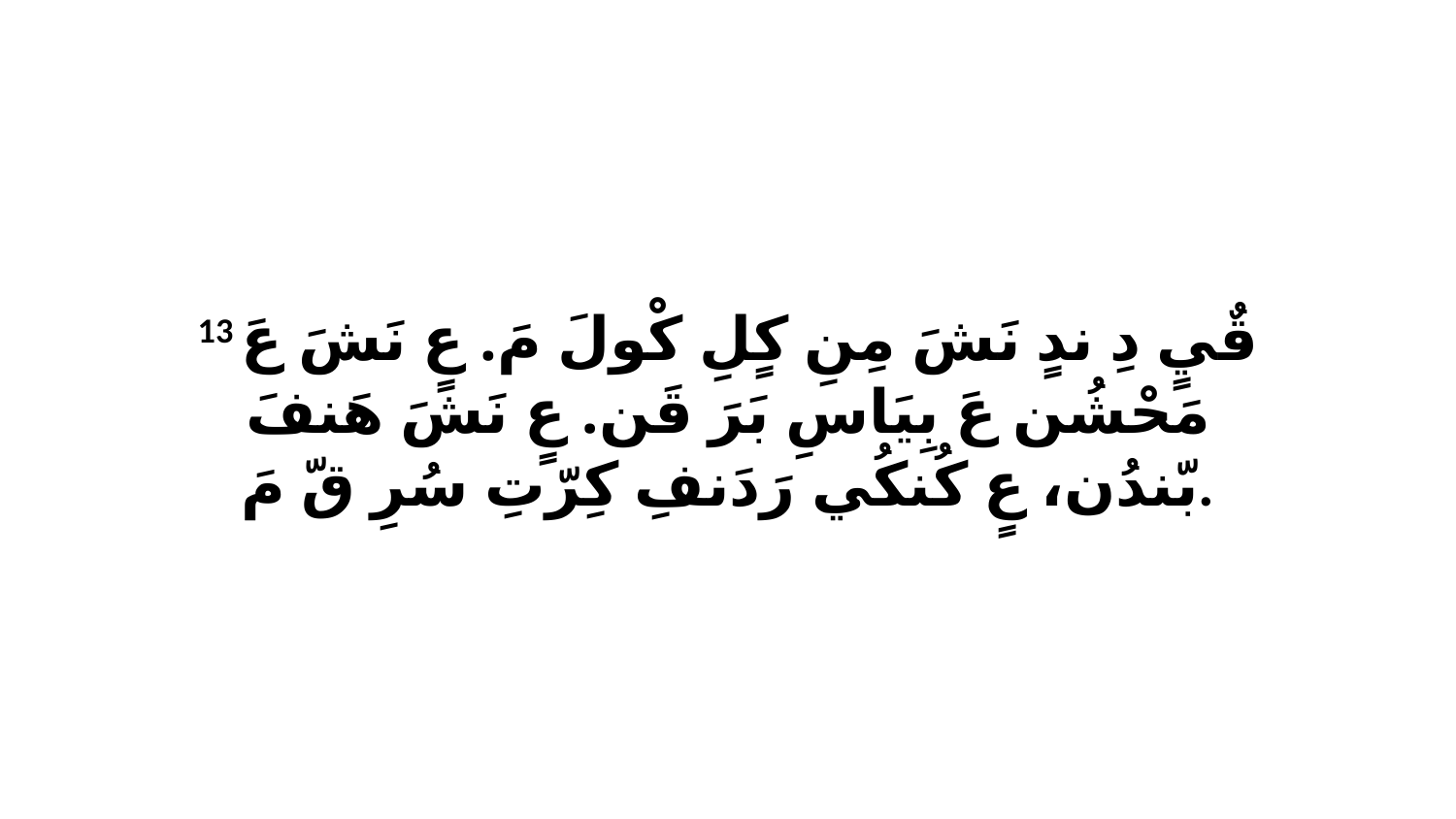

13 قٌيٍ دِ ندٍ نَشَ مِنِ كٍلِ كْولَ مَ. عٍ نَشَ عَ مَحْشُن عَ بِيَاسِ بَرَ قَن. عٍ نَشَ هَنفَ بّندُن، عٍ كُنكُي رَدَنفِ كِرّتِ سُرِ قّ مَ.